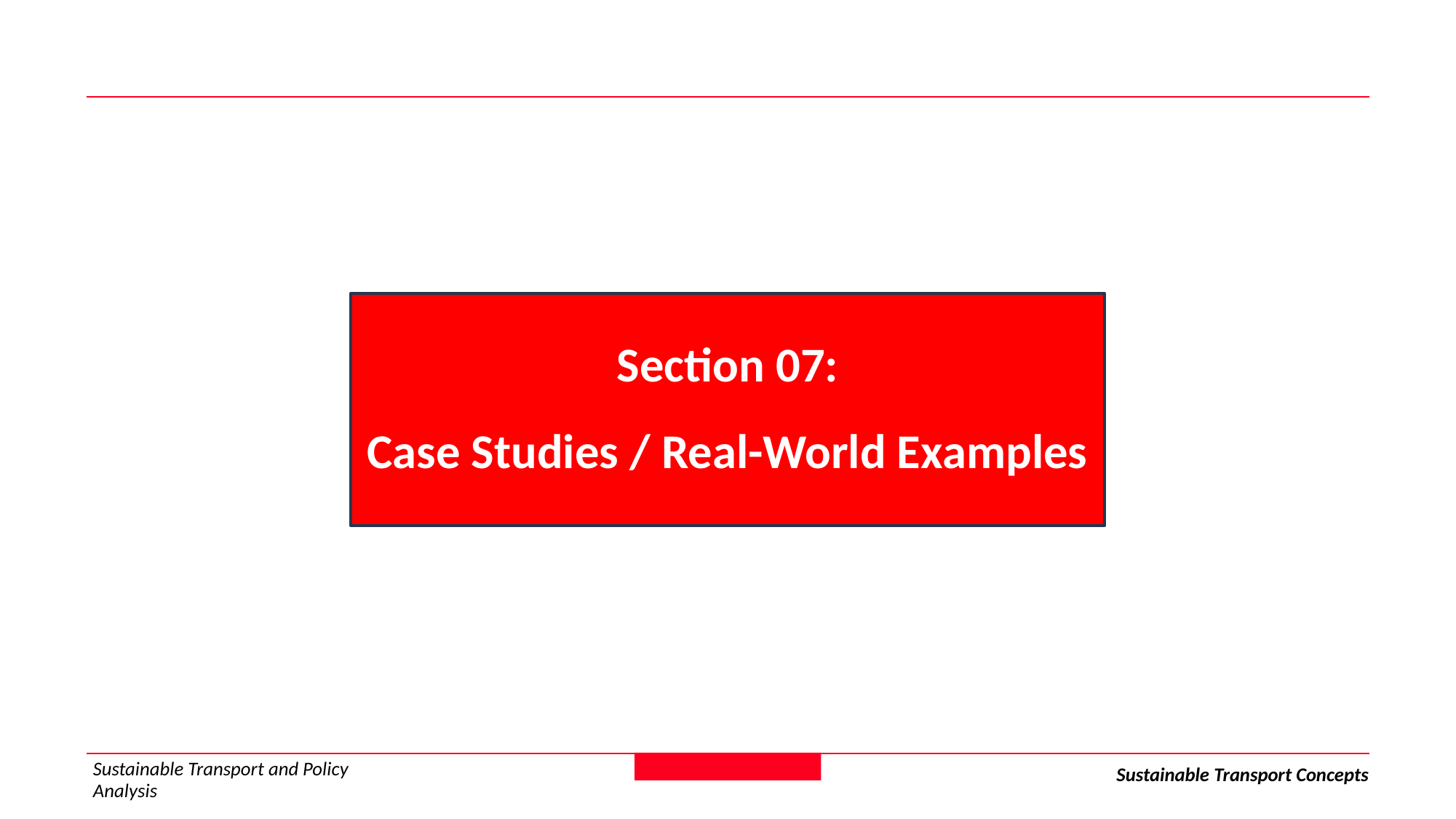

Section 07:
Case Studies / Real-World Examples
Sustainable Transport and Policy Analysis
Sustainable Transport Concepts